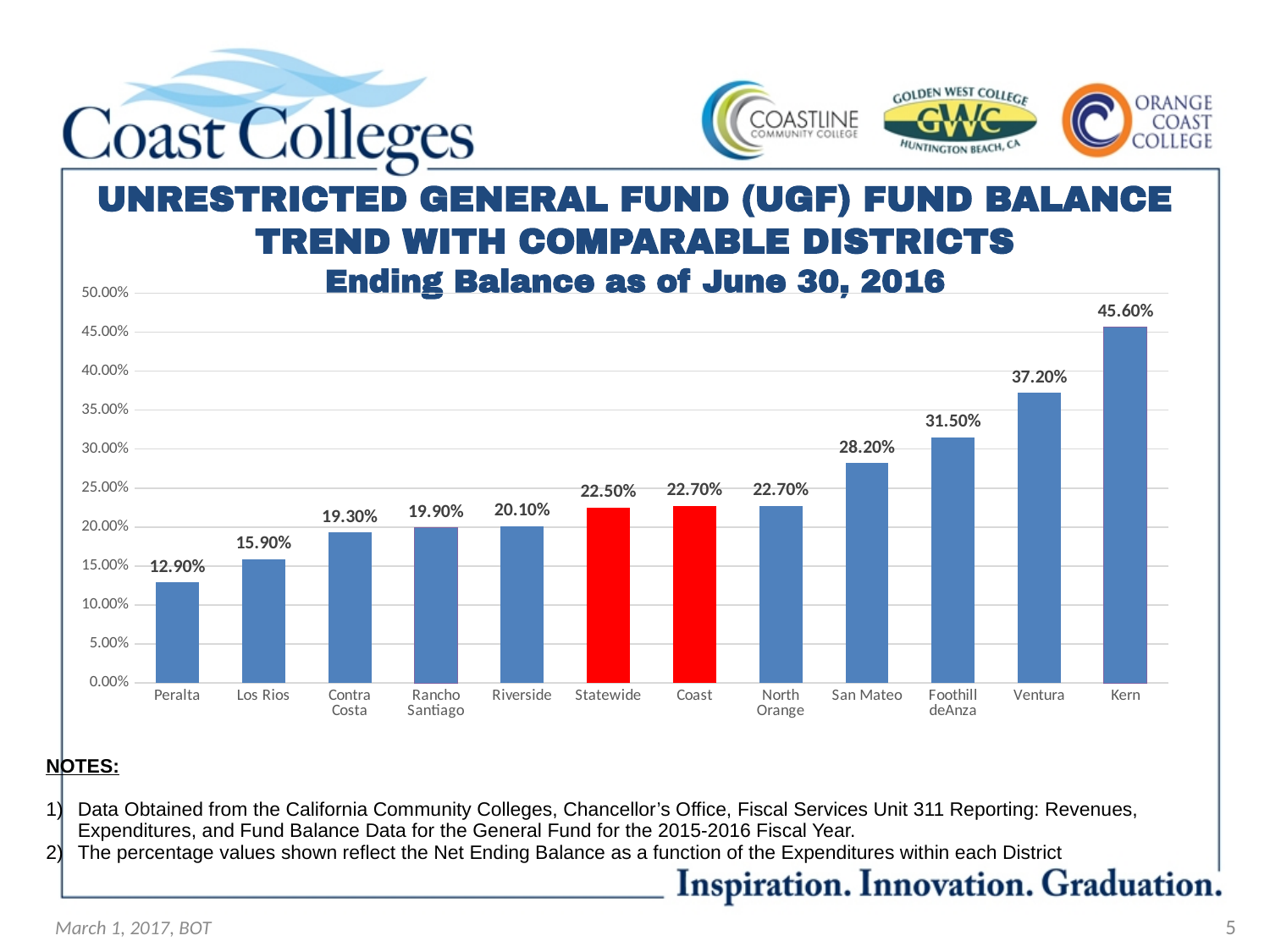

# UNRESTRICTED GENERAL FUND (UGF) FUND BALANCE TREND WITH COMPARABLE DISTRICTS Ending Balance as of June 30, 2016

### Chart

| Category |
|---|

### Chart

| Category |  |
|---|---|
| Peralta | 0.129 |
| Los Rios | 0.159 |
| Contra Costa | 0.193 |
| Rancho Santiago | 0.199 |
| Riverside | 0.201 |
| Statewide | 0.225 |
| Coast | 0.227 |
| North Orange | 0.227 |
| San Mateo | 0.282 |
| Foothill deAnza | 0.315 |
| Ventura | 0.372 |
| Kern | 0.456 |
| NOTES: Data Obtained from the California Community Colleges, Chancellor’s Office, Fiscal Services Unit 311 Reporting: Revenues, Expenditures, and Fund Balance Data for the General Fund for the 2015-2016 Fiscal Year. The percentage values shown reflect the Net Ending Balance as a function of the Expenditures within each District |
| --- |
|  |
March 1, 2017, BOT
5